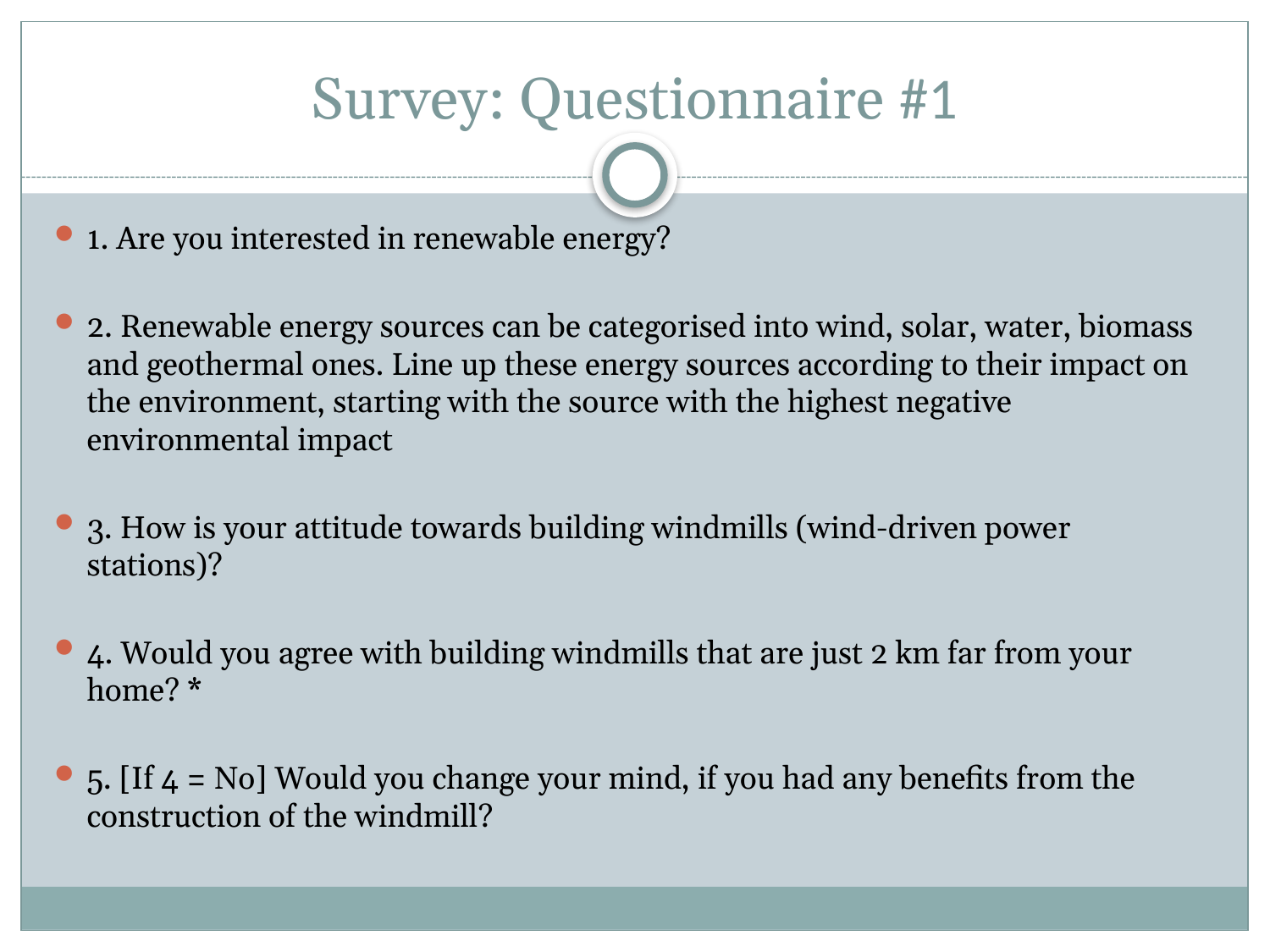

# Survey: Questionnaire #1
1. Are you interested in renewable energy?

2. Renewable energy sources can be categorised into wind, solar, water, biomass and geothermal ones. Line up these energy sources according to their impact on the environment, starting with the source with the highest negative environmental impact

3. How is your attitude towards building windmills (wind-driven power stations)?

4. Would you agree with building windmills that are just 2 km far from your home? *

5. [If 4 = No] Would you change your mind, if you had any benefits from the construction of the windmill?